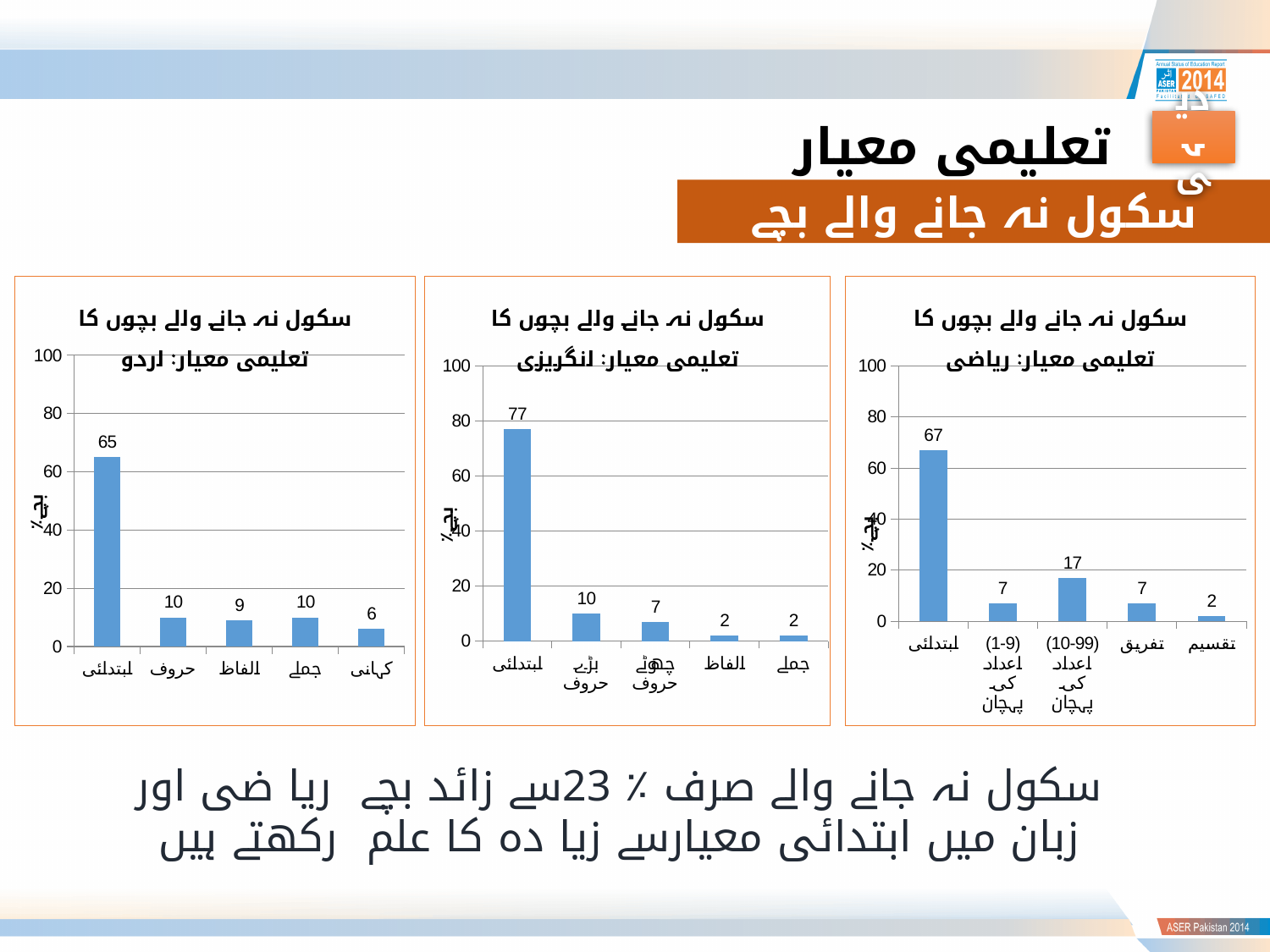

تعلیمی معیار
دیہی
سکول نہ جانے والے بچے

### Chart: سکول نہ جانے والے بچوں کا تعلیمی معیار: اردو

| Category |  |
|---|---|
| ابتدائی | 65.0 |
| حروف | 10.0 |
| الفاظ | 9.0 |
| جملے | 10.0 |
| کہانی | 6.0 |

### Chart: سکول نہ جانے والے بچوں کا تعلیمی معیار: انگریزی

| Category |  |
|---|---|
| ابتدائی | 77.0 |
| بڑے حروف | 10.0 |
| چھوٹے حروف | 7.0 |
| الفاظ | 2.0 |
| جملے | 2.0 |

### Chart: سکول نہ جانے والے بچوں کا تعلیمی معیار: ریاضی

| Category |  |
|---|---|
| ابتدائی | 67.0 |
| (1-9)
اعداد کی پہچان | 7.0 |
| (10-99)
اعداد کی پہچان | 17.0 |
| تفریق | 7.0 |
| تقسیم | 2.0 |
سکول نہ جانے والے صرف ٪ 23سے زائد بچے  ریا ضی اور زبان میں ابتدائی معیارسے زیا دہ کا علم  رکھتے ہیں